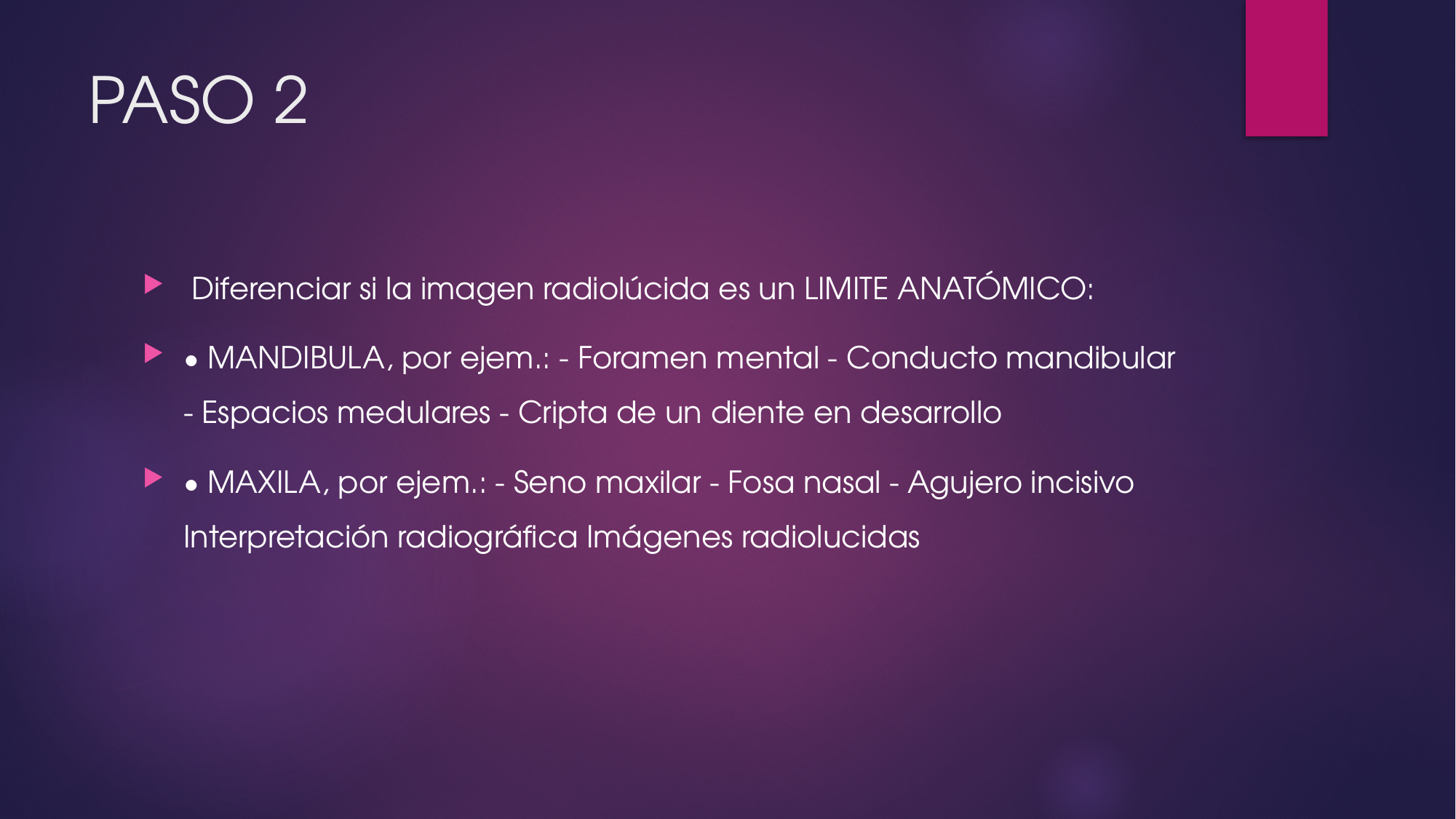

# PASO 2
 Diferenciar si la imagen radiolúcida es un LIMITE ANATÓMICO:
• MANDIBULA, por ejem.: - Foramen mental - Conducto mandibular - Espacios medulares - Cripta de un diente en desarrollo
• MAXILA, por ejem.: - Seno maxilar - Fosa nasal - Agujero incisivo Interpretación radiográfica Imágenes radiolucidas